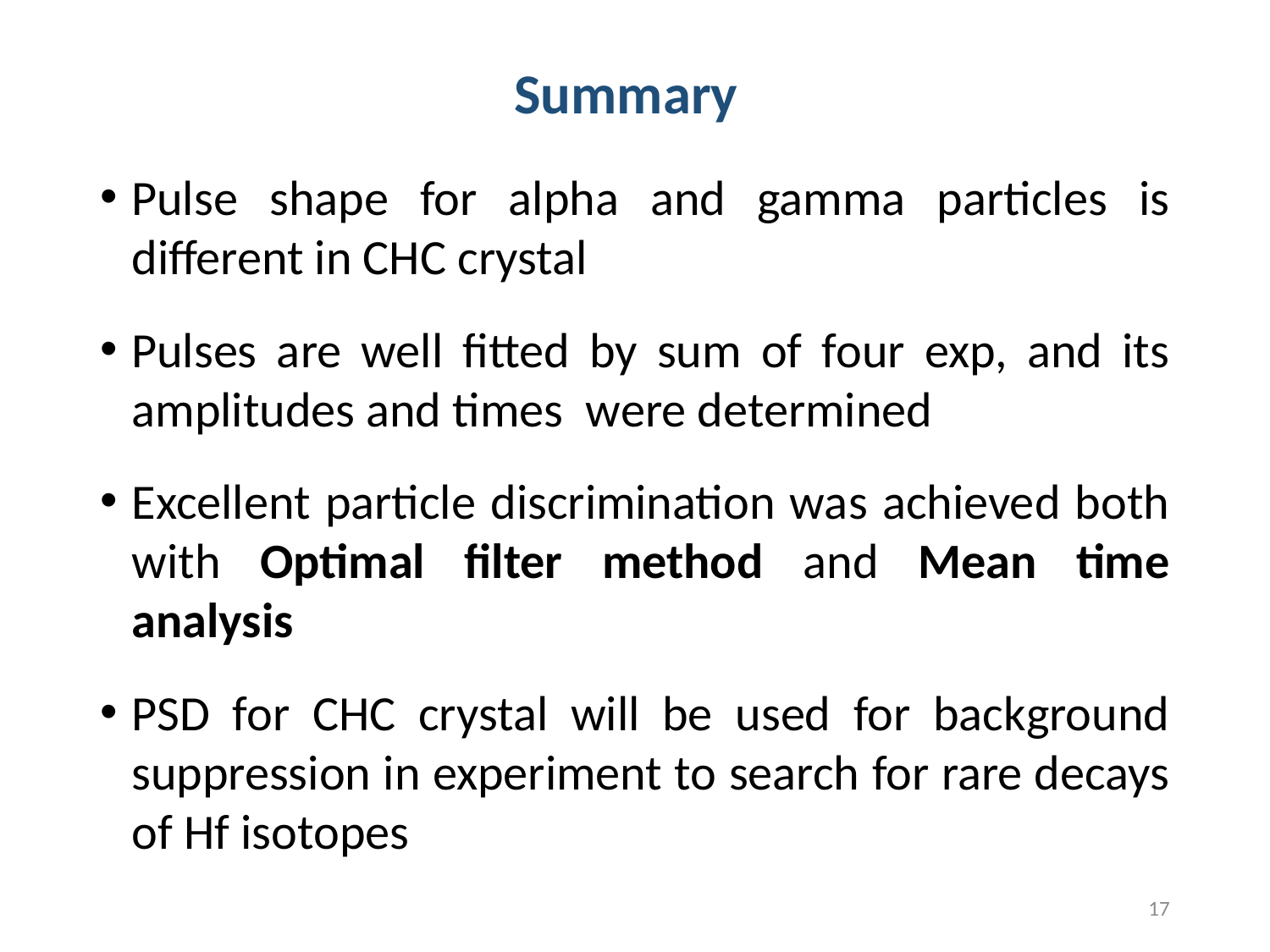

# Summary
Pulse shape for alpha and gamma particles is different in CHC crystal

Pulses are well fitted by sum of four exp, and its amplitudes and times  were determined

Excellent particle discrimination was achieved both with Optimal filter method and Mean time analysis

PSD for CHC crystal will be used for background suppression in experiment to search for rare decays of Hf isotopes
17